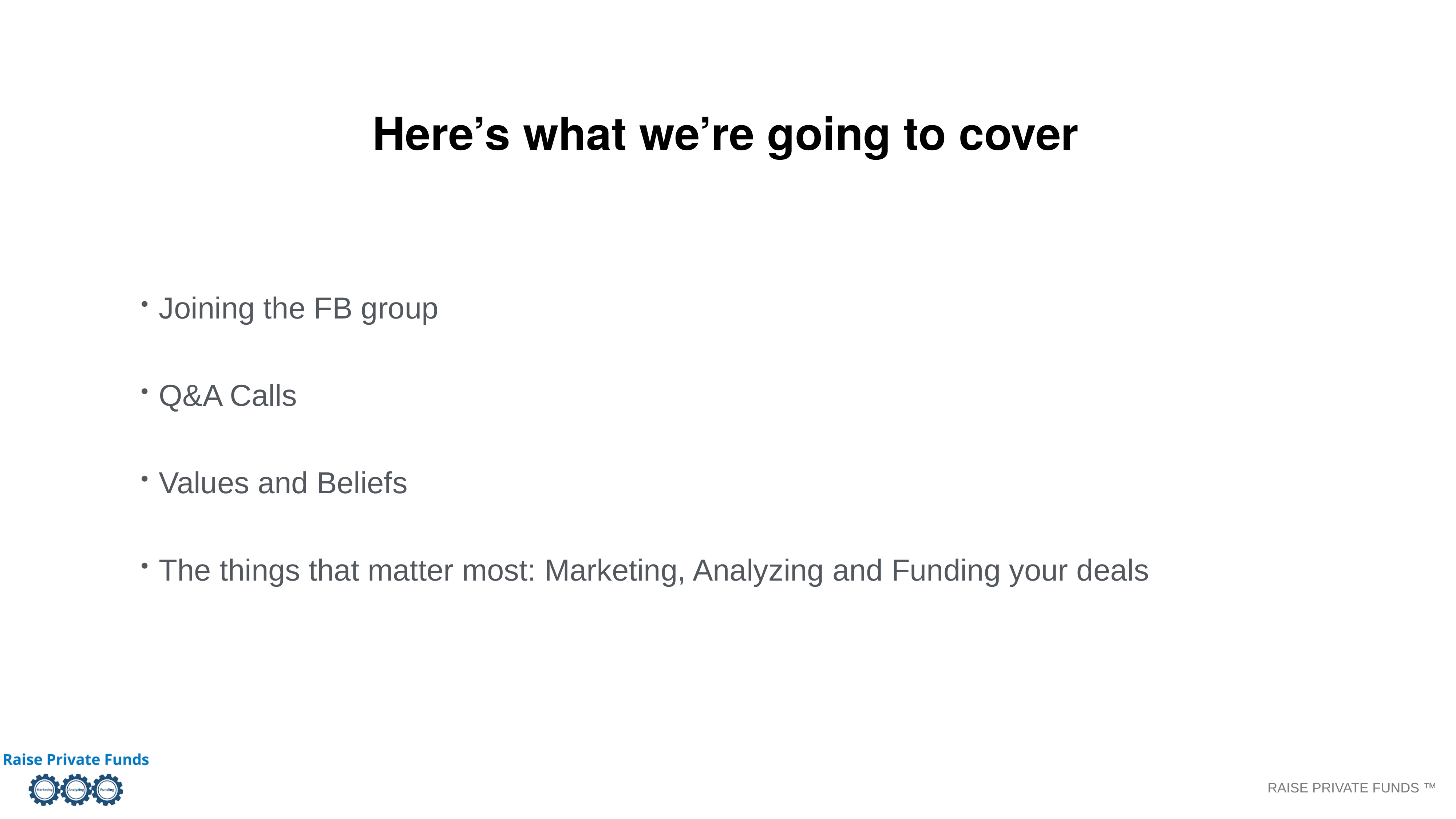

Here’s what we’re going to cover
Joining the FB group

Q&A Calls

Values and Beliefs

The things that matter most: Marketing, Analyzing and Funding your deals